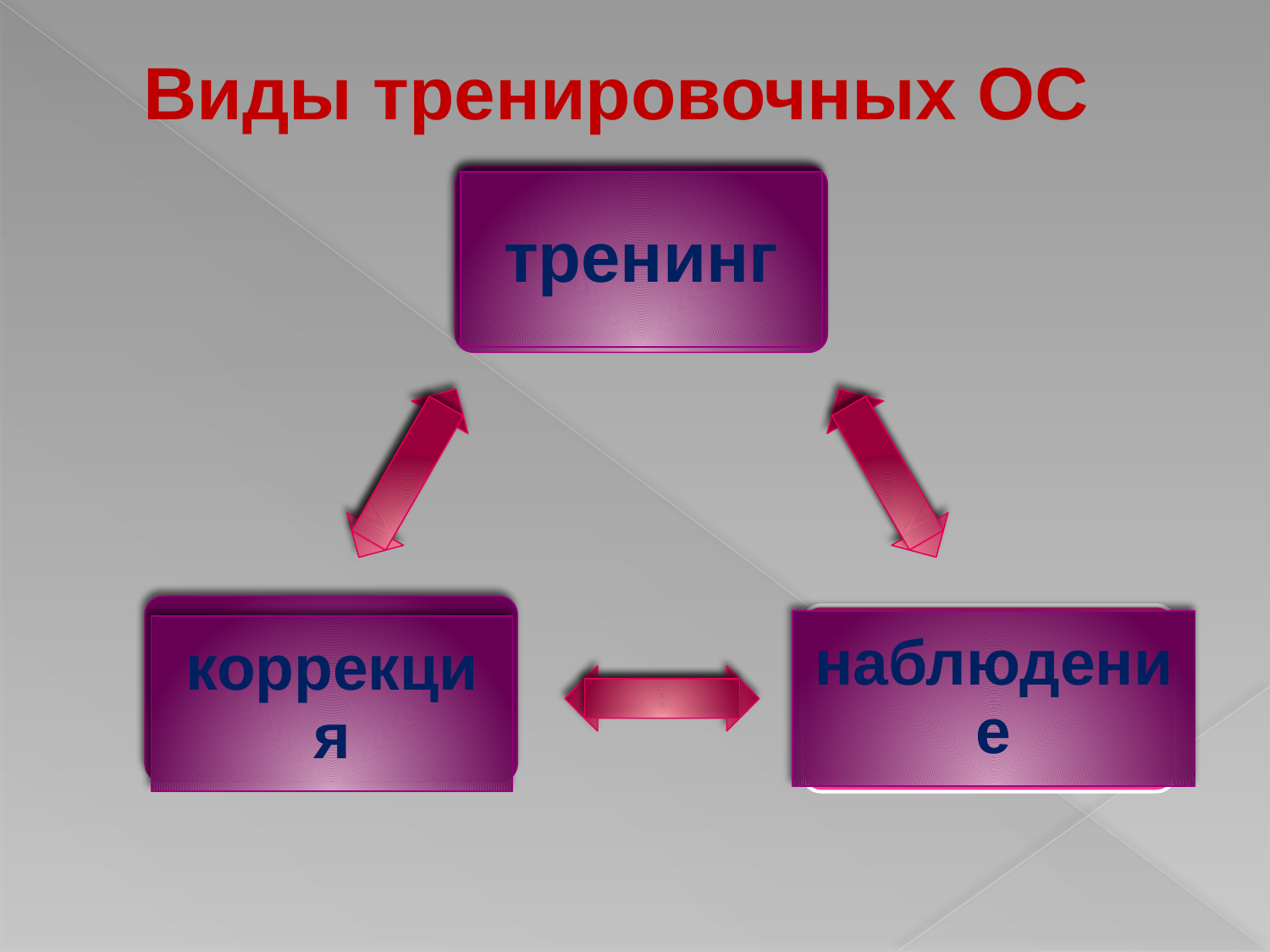

# Виды тренировочных ОС

тренинг

коррекция

наблюдение